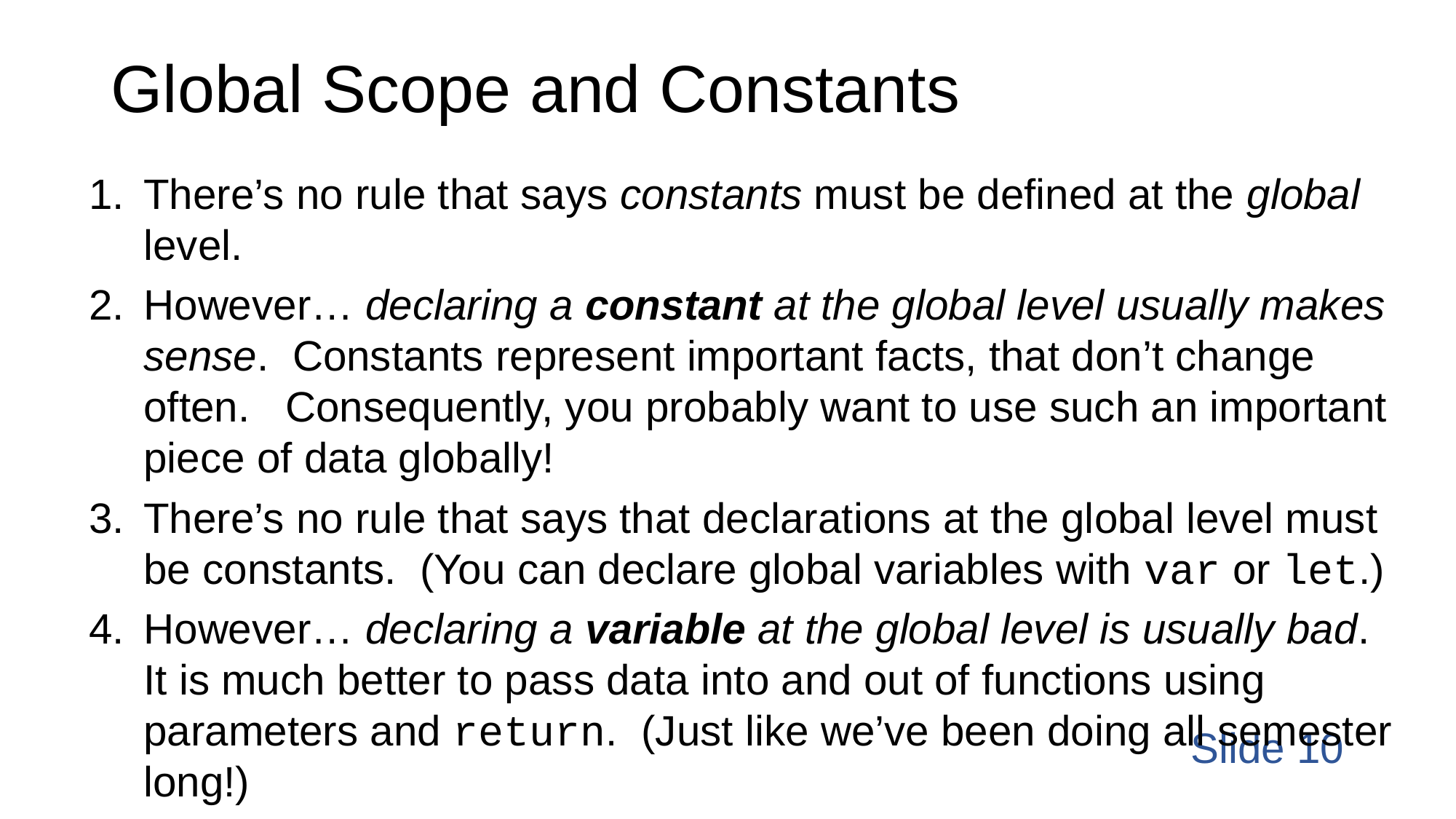

# Global Scope and Constants
There’s no rule that says constants must be defined at the global level.
However… declaring a constant at the global level usually makes sense.  Constants represent important facts, that don’t change often.   Consequently, you probably want to use such an important piece of data globally!
There’s no rule that says that declarations at the global level must be constants.  (You can declare global variables with var or let.)
However… declaring a variable at the global level is usually bad.  It is much better to pass data into and out of functions using parameters and return.  (Just like we’ve been doing all semester long!)

Slide 10